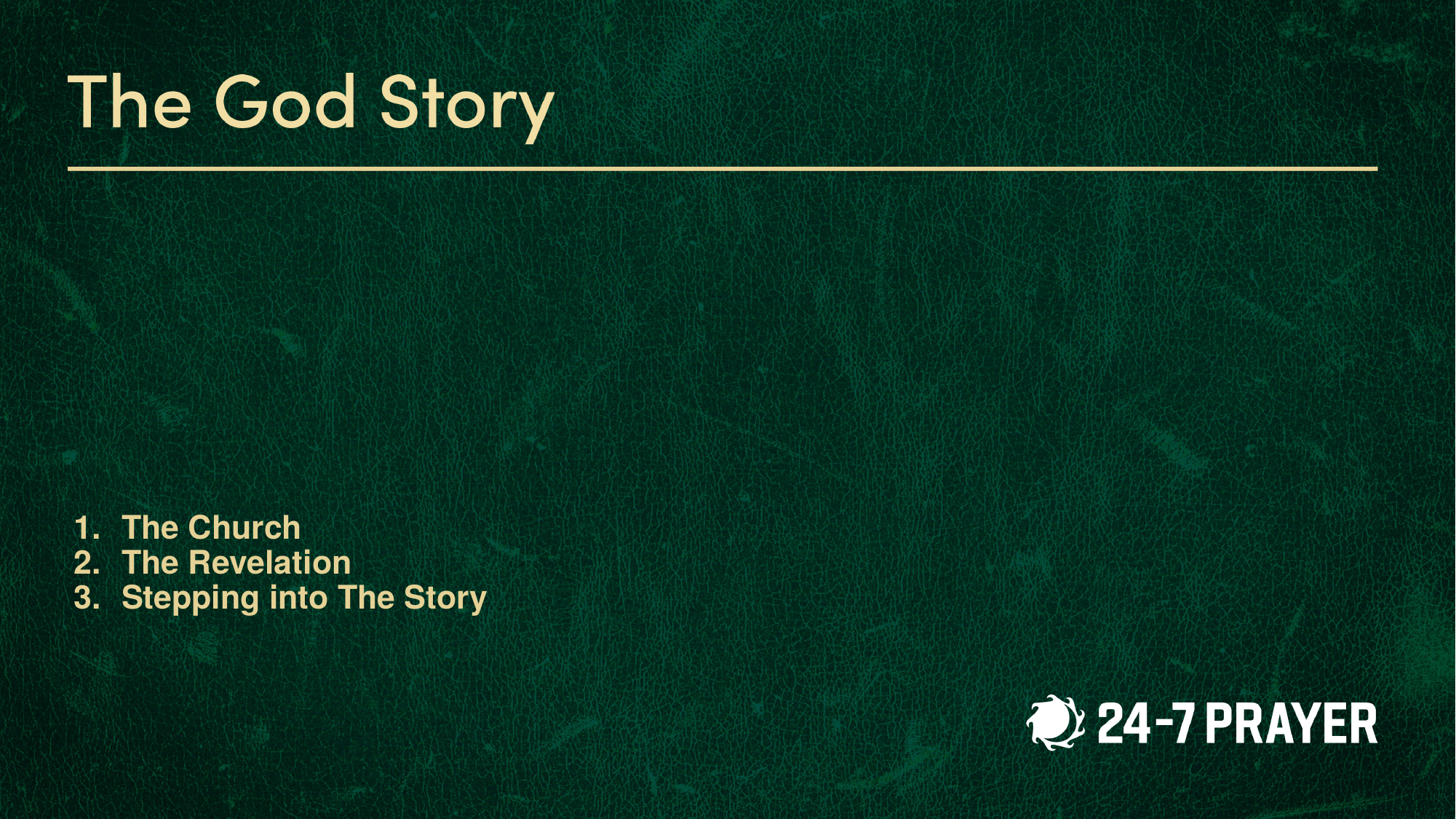

# 1.	The Church 2.	The Revelation 3.	Stepping into The Story